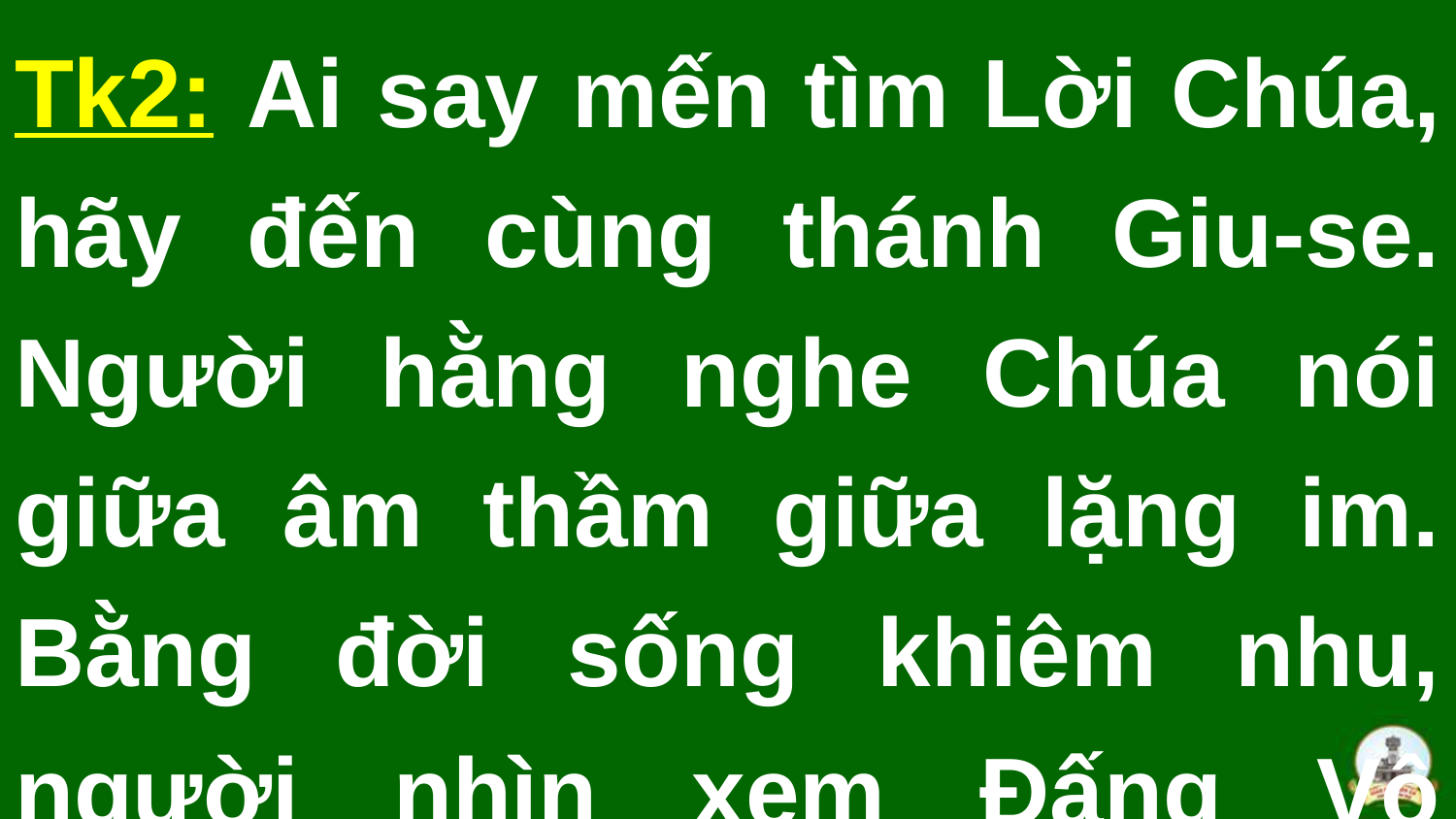

Tk2: Ai say mến tìm Lời Chúa, hãy đến cùng thánh Giu-se. Người hằng nghe Chúa nói giữa âm thầm giữa lặng im. Bằng đời sống khiêm nhu, người nhìn xem Đấng Vô Hình.